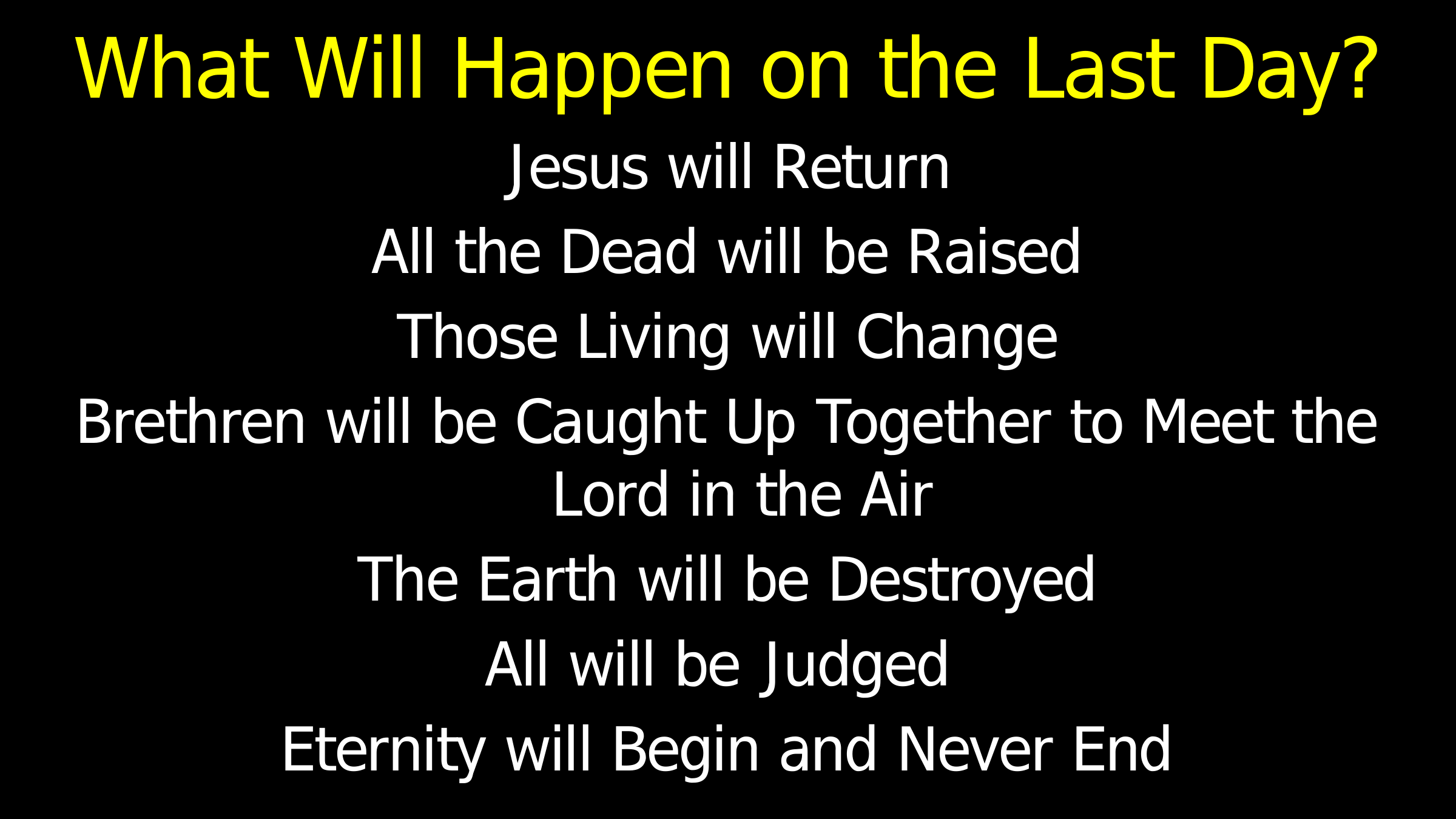

# What Will Happen on the Last Day?
Jesus will Return
All the Dead will be Raised
Those Living will Change
Brethren will be Caught Up Together to Meet the Lord in the Air
The Earth will be Destroyed
All will be Judged
Eternity will Begin and Never End